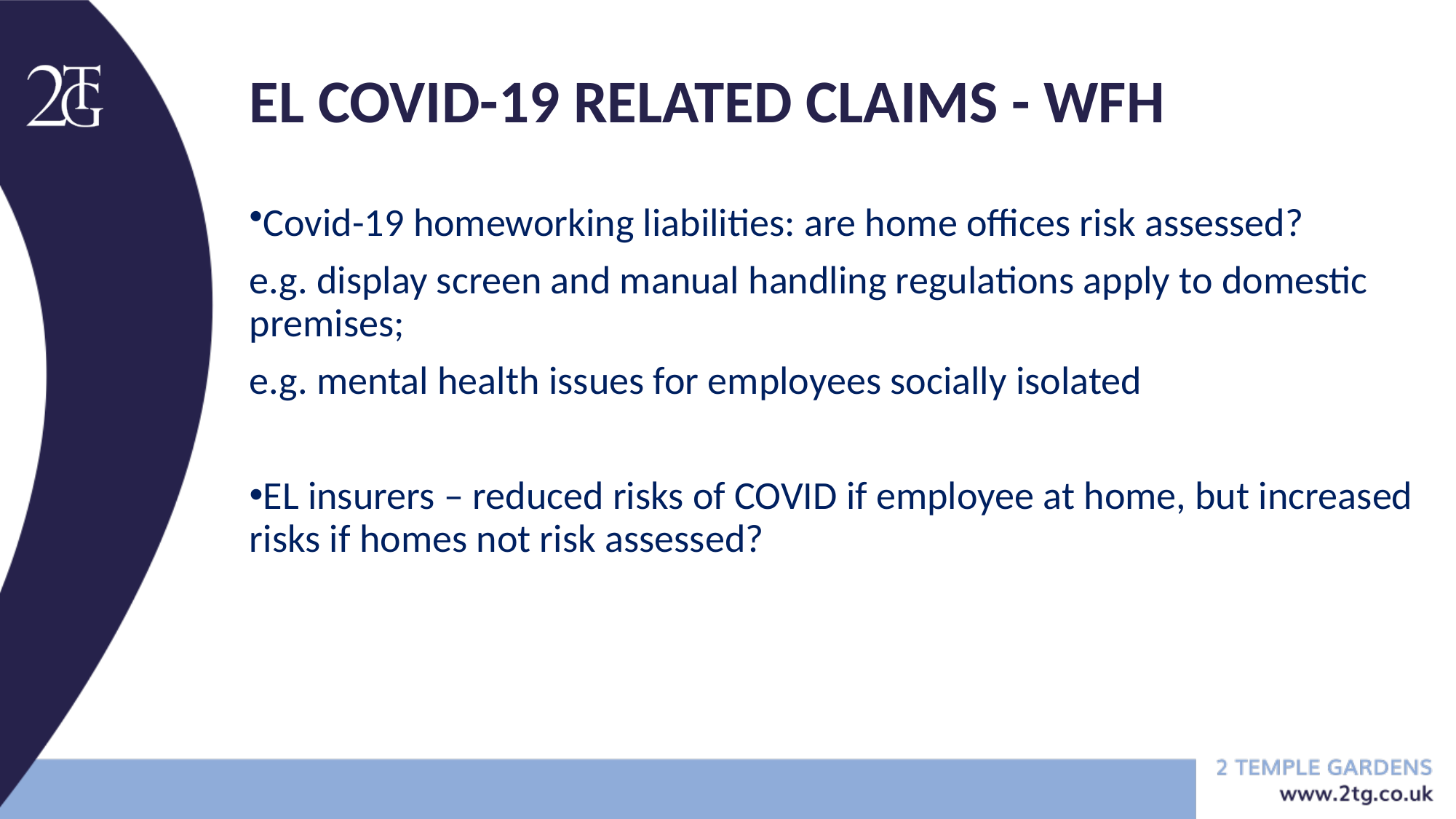

EL cOVID-19 RELATED CLAIMS - WFH
Covid-19 homeworking liabilities: are home offices risk assessed?
e.g. display screen and manual handling regulations apply to domestic premises;
e.g. mental health issues for employees socially isolated

EL insurers – reduced risks of COVID if employee at home, but increased risks if homes not risk assessed?